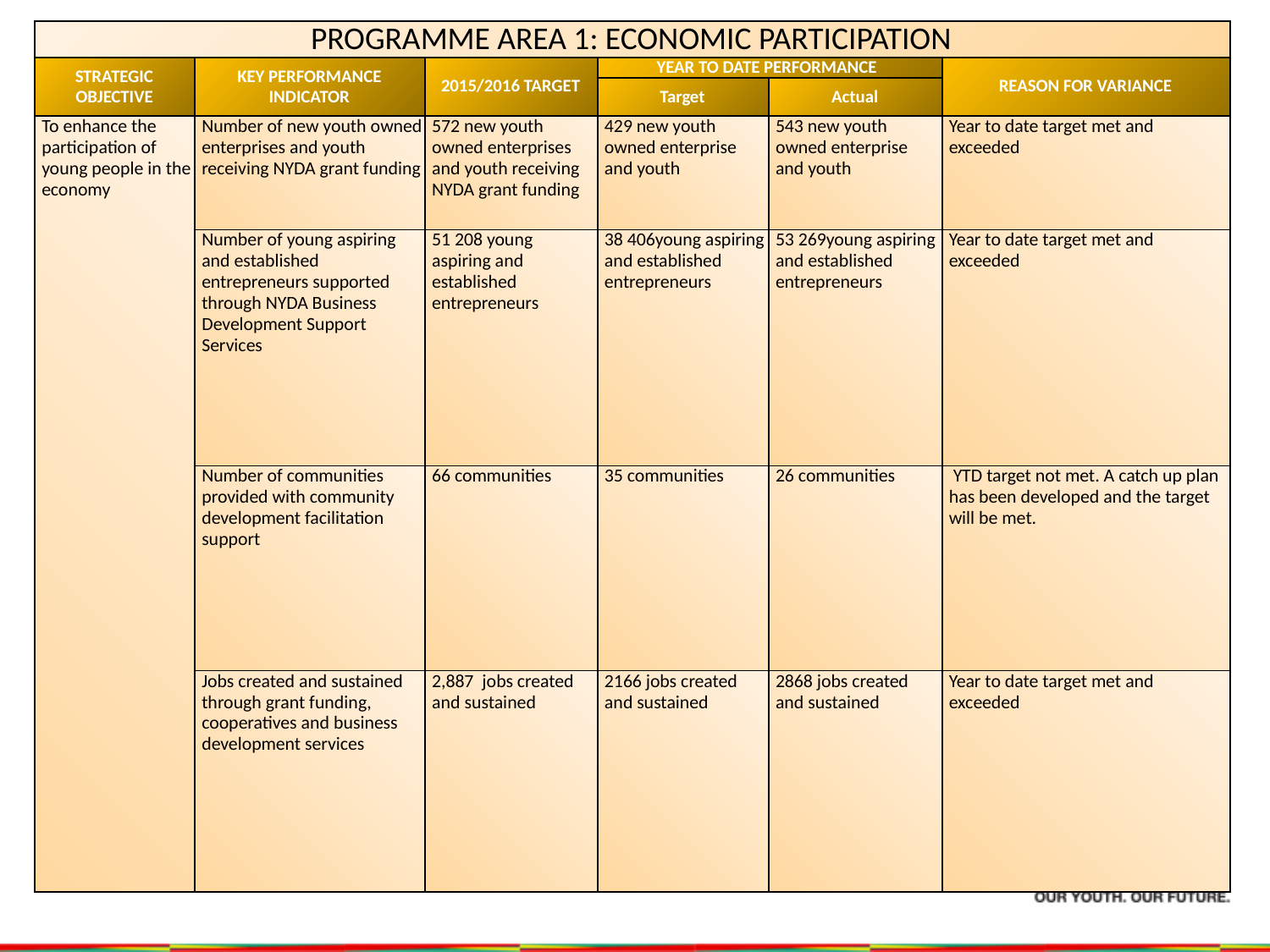

| PROGRAMME AREA 1: ECONOMIC PARTICIPATION |  |  |  |  |  |
| --- | --- | --- | --- | --- | --- |
| STRATEGIC OBJECTIVE | KEY PERFORMANCE INDICATOR | 2015/2016 TARGET | YEAR TO DATE PERFORMANCE |  | REASON FOR VARIANCE |
|  |  |  | Target | Actual |  |
| To enhance the participation of young people in the economy | Number of new youth owned enterprises and youth receiving NYDA grant funding | 572 new youth owned enterprises and youth receiving NYDA grant funding | 429 new youth owned enterprise and youth | 543 new youth owned enterprise and youth | Year to date target met and exceeded |
|  | Number of young aspiring and established entrepreneurs supported through NYDA Business Development Support Services | 51 208 young aspiring and established entrepreneurs | 38 406young aspiring and established entrepreneurs | 53 269young aspiring and established entrepreneurs | Year to date target met and exceeded |
|  | Number of communities provided with community development facilitation support | 66 communities | 35 communities | 26 communities | YTD target not met. A catch up plan has been developed and the target will be met. |
|  | Jobs created and sustained through grant funding, cooperatives and business development services | 2,887 jobs created and sustained | 2166 jobs created and sustained | 2868 jobs created and sustained | Year to date target met and exceeded |